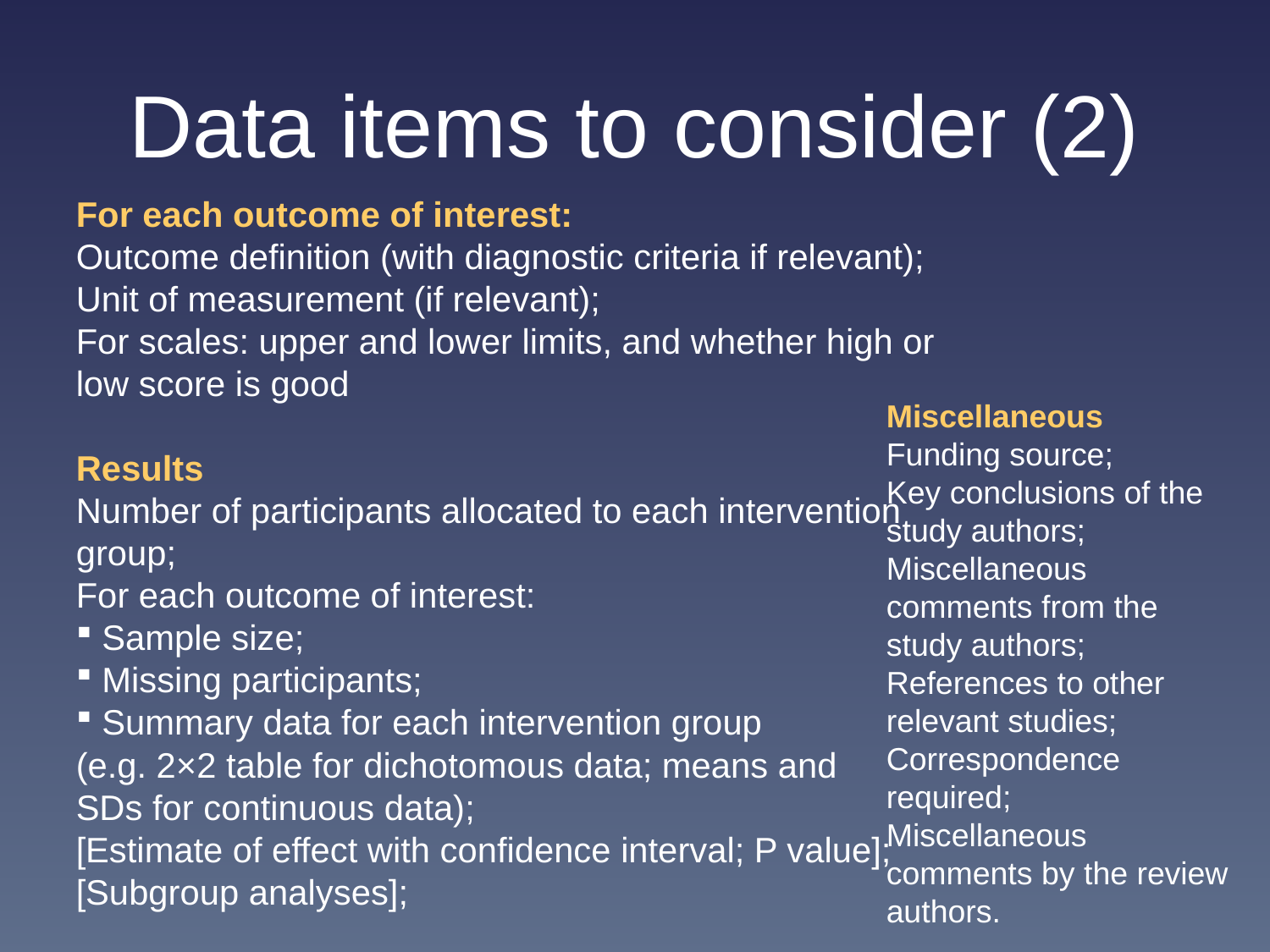

# Data items to consider (2)
For each outcome of interest:
Outcome definition (with diagnostic criteria if relevant);
Unit of measurement (if relevant);
For scales: upper and lower limits, and whether high or low score is good

Results
Number of participants allocated to each intervention
group;
For each outcome of interest:
 Sample size;
 Missing participants;
 Summary data for each intervention group
(e.g. 2×2 table for dichotomous data; means and
SDs for continuous data);
[Estimate of effect with confidence interval; P value];
[Subgroup analyses];

Miscellaneous
Funding source;
Key conclusions of the study authors;
Miscellaneous comments from the study authors;
References to other relevant studies;
Correspondence required;
Miscellaneous comments by the review authors.